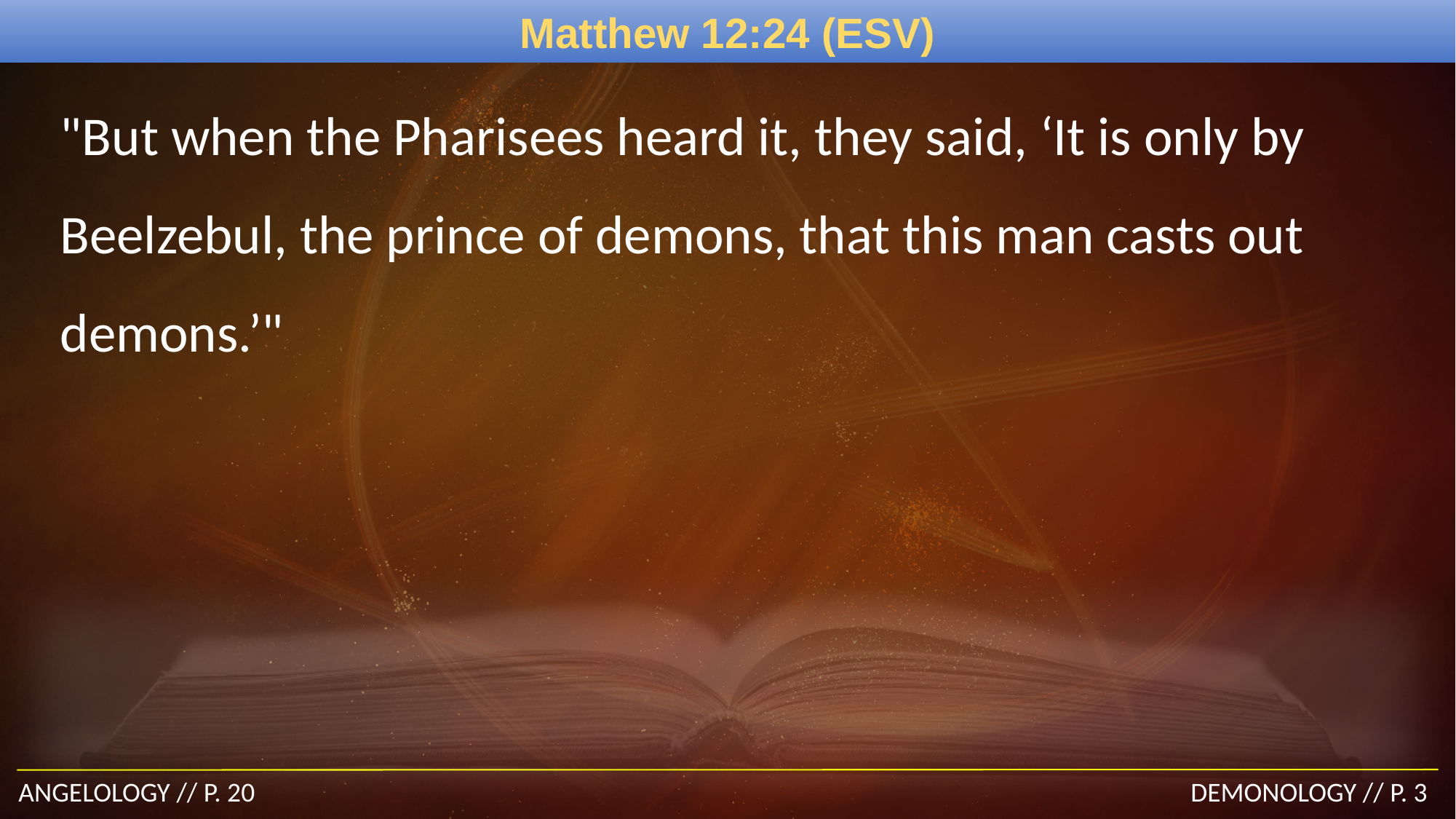

# Matthew 12:24 (ESV)
"But when the Pharisees heard it, they said, ‘It is only by Beelzebul, the prince of demons, that this man casts out demons.’"